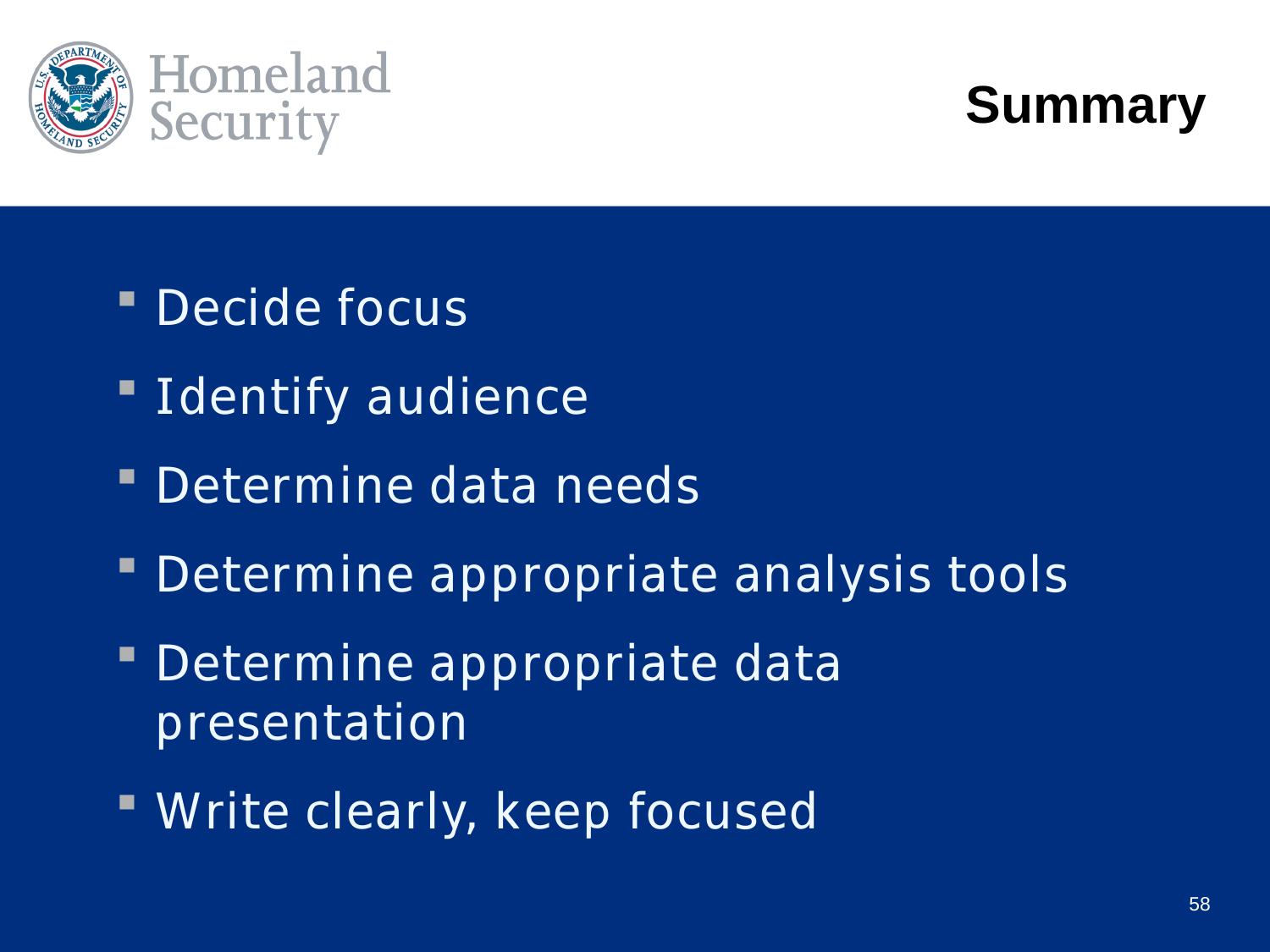

# Summary
Decide focus
Identify audience
Determine data needs
Determine appropriate analysis tools
Determine appropriate data presentation
Write clearly, keep focused

58